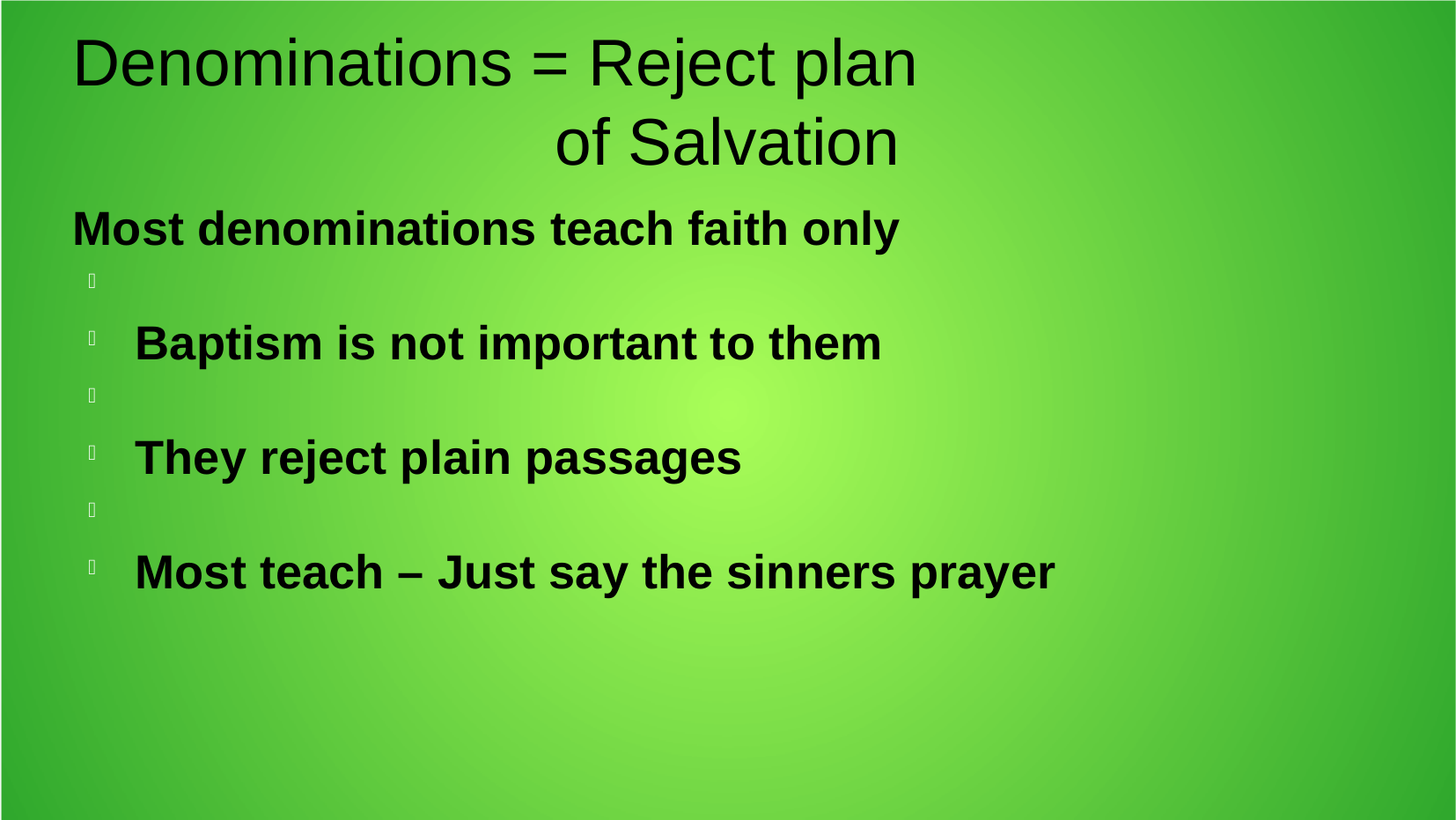

Denominations = Reject plan
of Salvation
Most denominations teach faith only

Baptism is not important to them

They reject plain passages

Most teach – Just say the sinners prayer